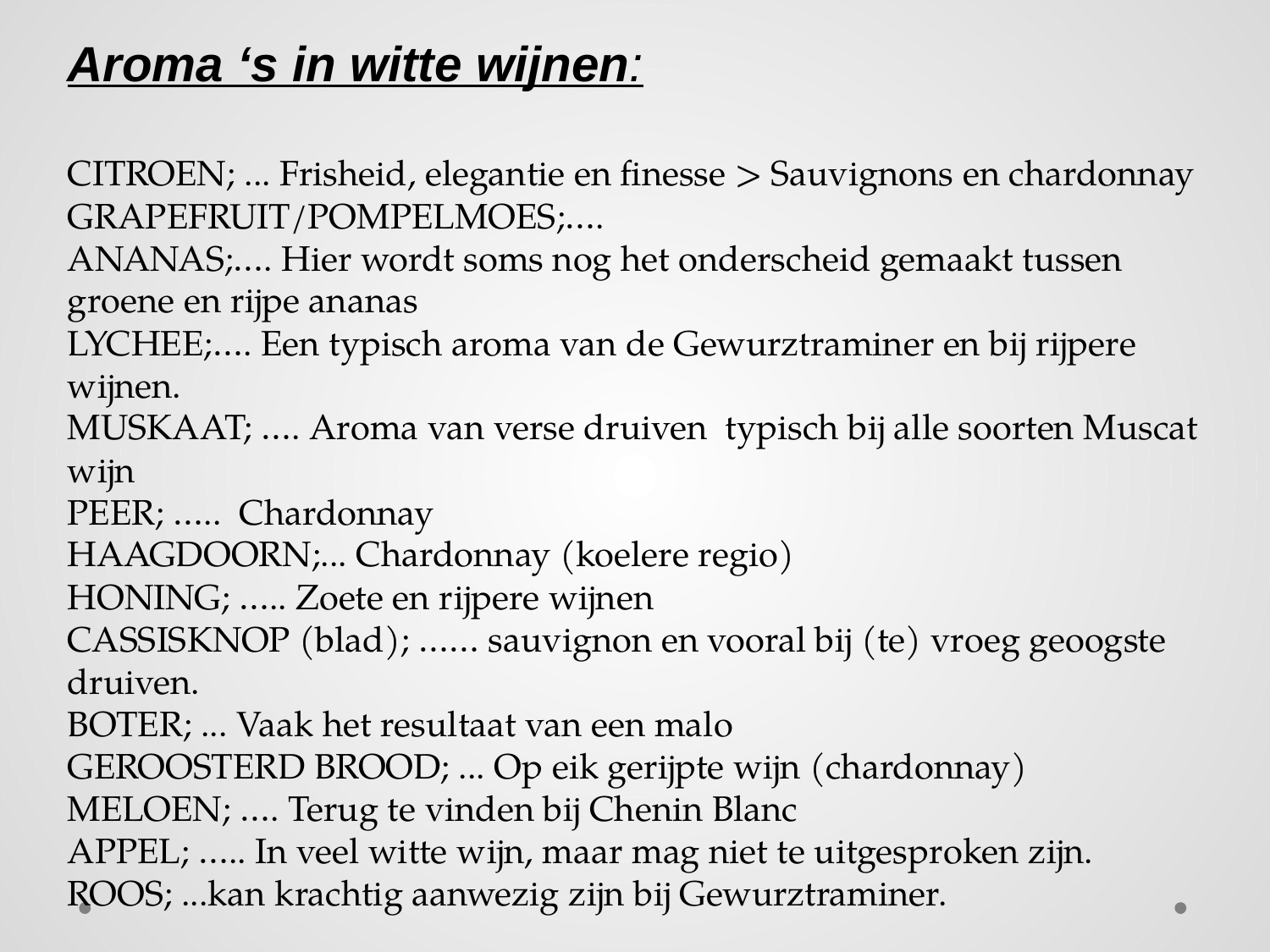

Aroma ‘s in witte wijnen:

CITROEN; ... Frisheid, elegantie en finesse > Sauvignons en chardonnay
GRAPEFRUIT/POMPELMOES;….
ANANAS;…. Hier wordt soms nog het onderscheid gemaakt tussen groene en rijpe ananas
LYCHEE;…. Een typisch aroma van de Gewurztraminer en bij rijpere wijnen.
MUSKAAT; …. Aroma van verse druiven  typisch bij alle soorten Muscat wijn
PEER; …..  Chardonnay
HAAGDOORN;... Chardonnay (koelere regio)
HONING; ….. Zoete en rijpere wijnen
CASSISKNOP (blad); …… sauvignon en vooral bij (te) vroeg geoogste druiven.
BOTER; ... Vaak het resultaat van een malo
GEROOSTERD BROOD; ... Op eik gerijpte wijn (chardonnay)
MELOEN; …. Terug te vinden bij Chenin Blanc
APPEL; ….. In veel witte wijn, maar mag niet te uitgesproken zijn.
ROOS; ...kan krachtig aanwezig zijn bij Gewurztraminer.